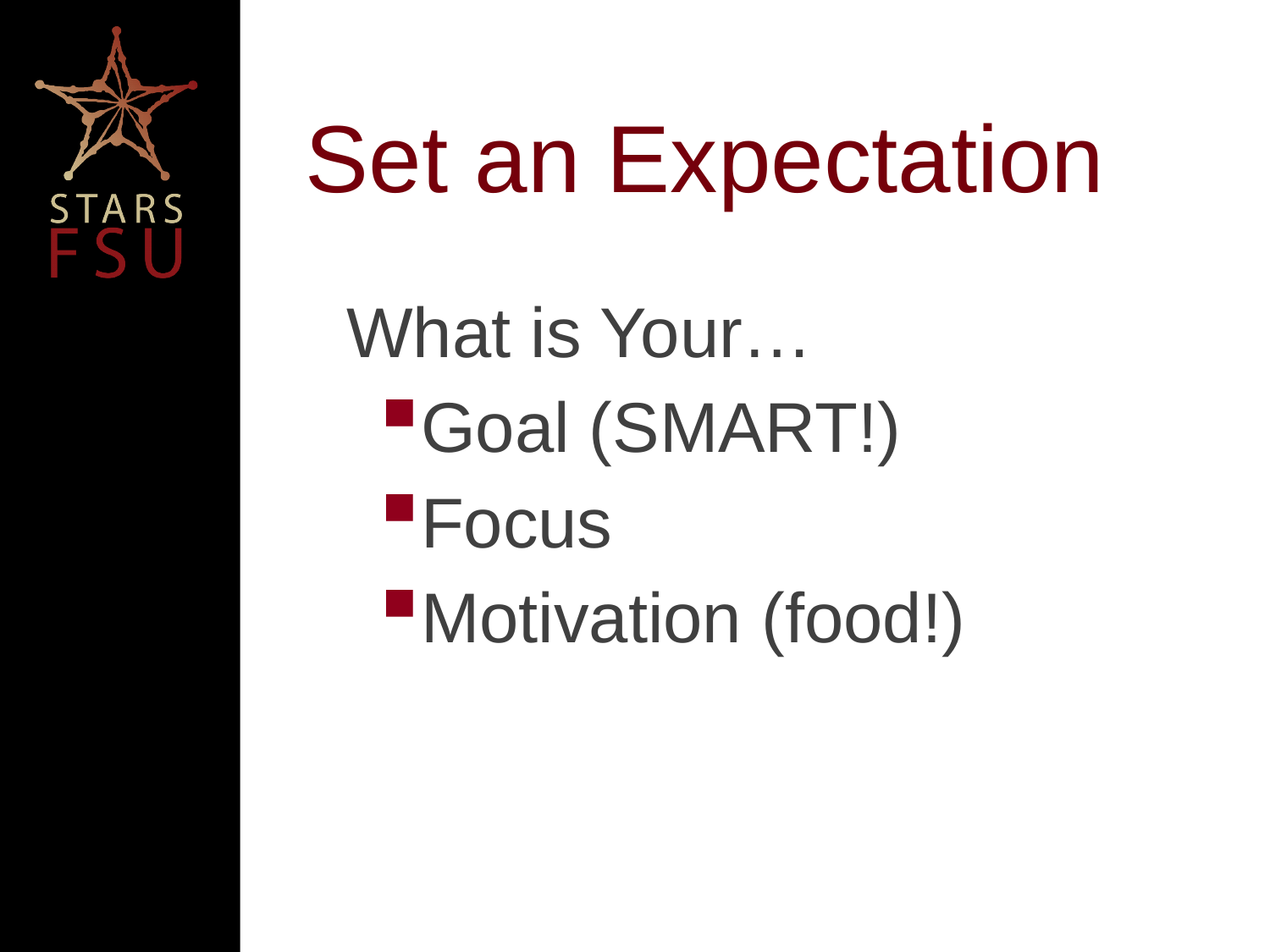

# Set an Expectation
What is Your…
Goal (SMART!)
Focus
Motivation (food!)